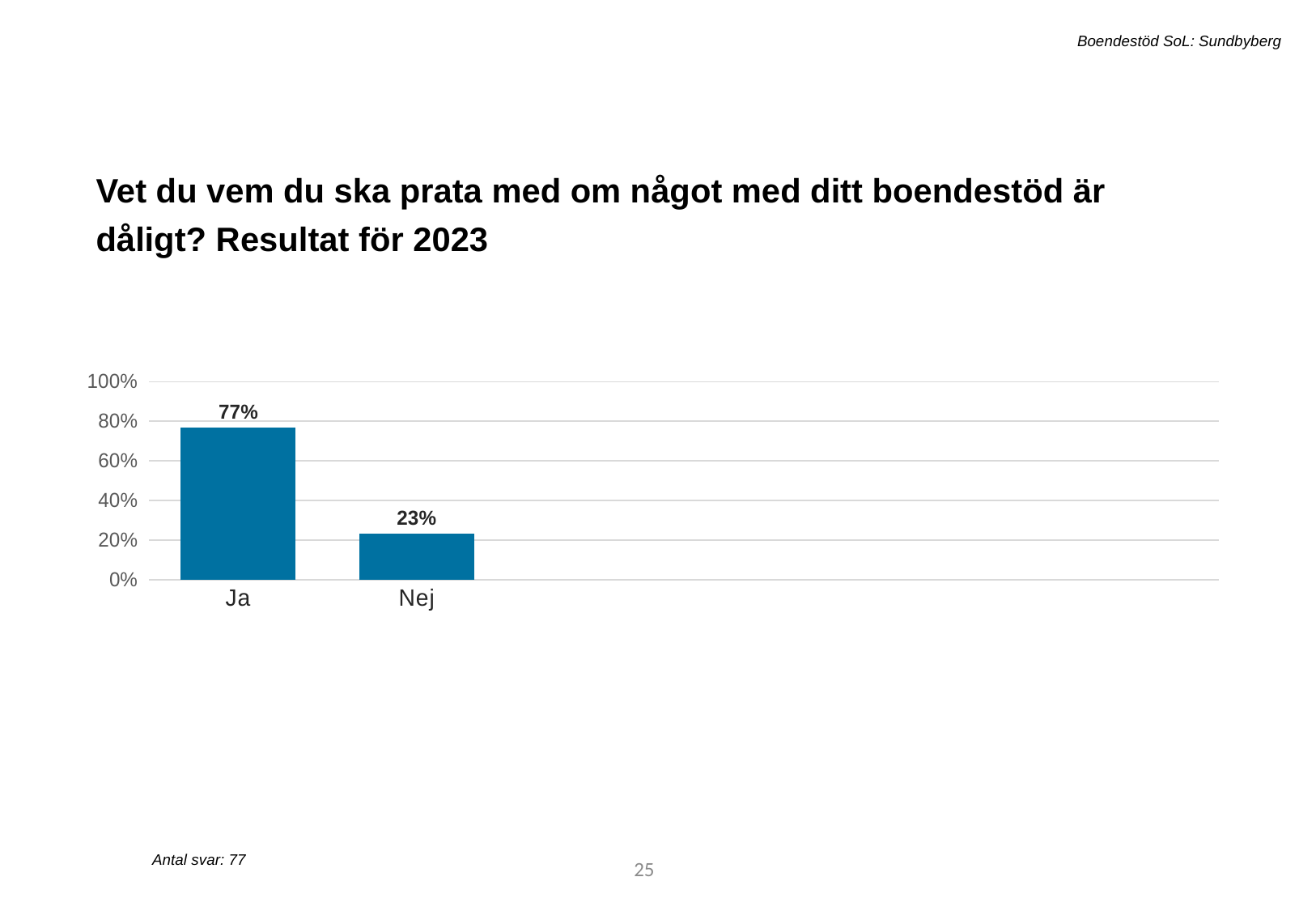

Boendestöd SoL: Sundbyberg
Vet du vem du ska prata med om något med ditt boendestöd är dåligt? Resultat för 2023

[unsupported chart]

Antal svar: 77
25